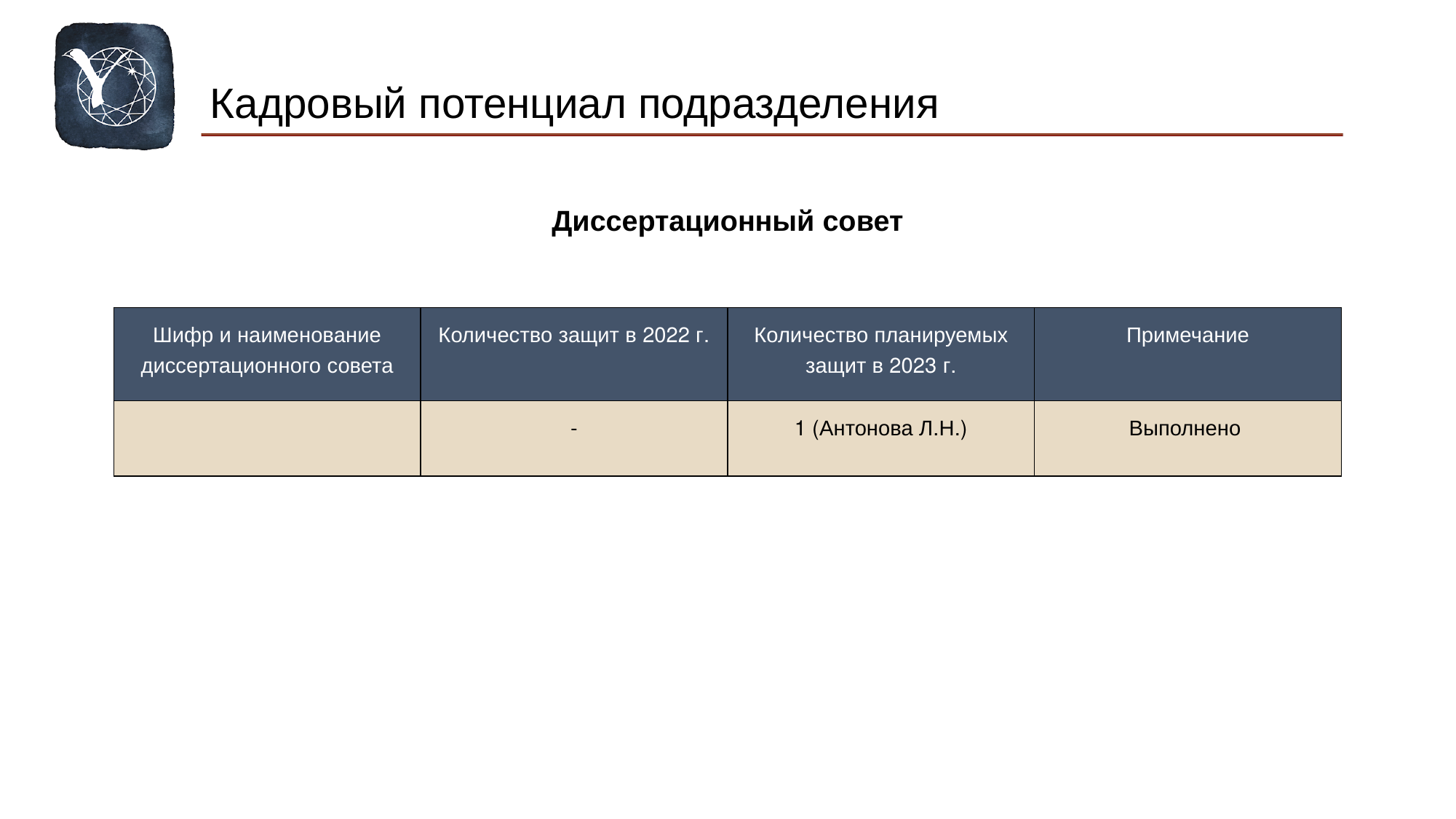

Кадровый потенциал подразделения
Диссертационный совет
| Шифр и наименование диссертационного совета | Количество защит в 2022 г. | Количество планируемых защит в 2023 г. | Примечание |
| --- | --- | --- | --- |
|  | - | 1 (Антонова Л.Н.) | Выполнено |